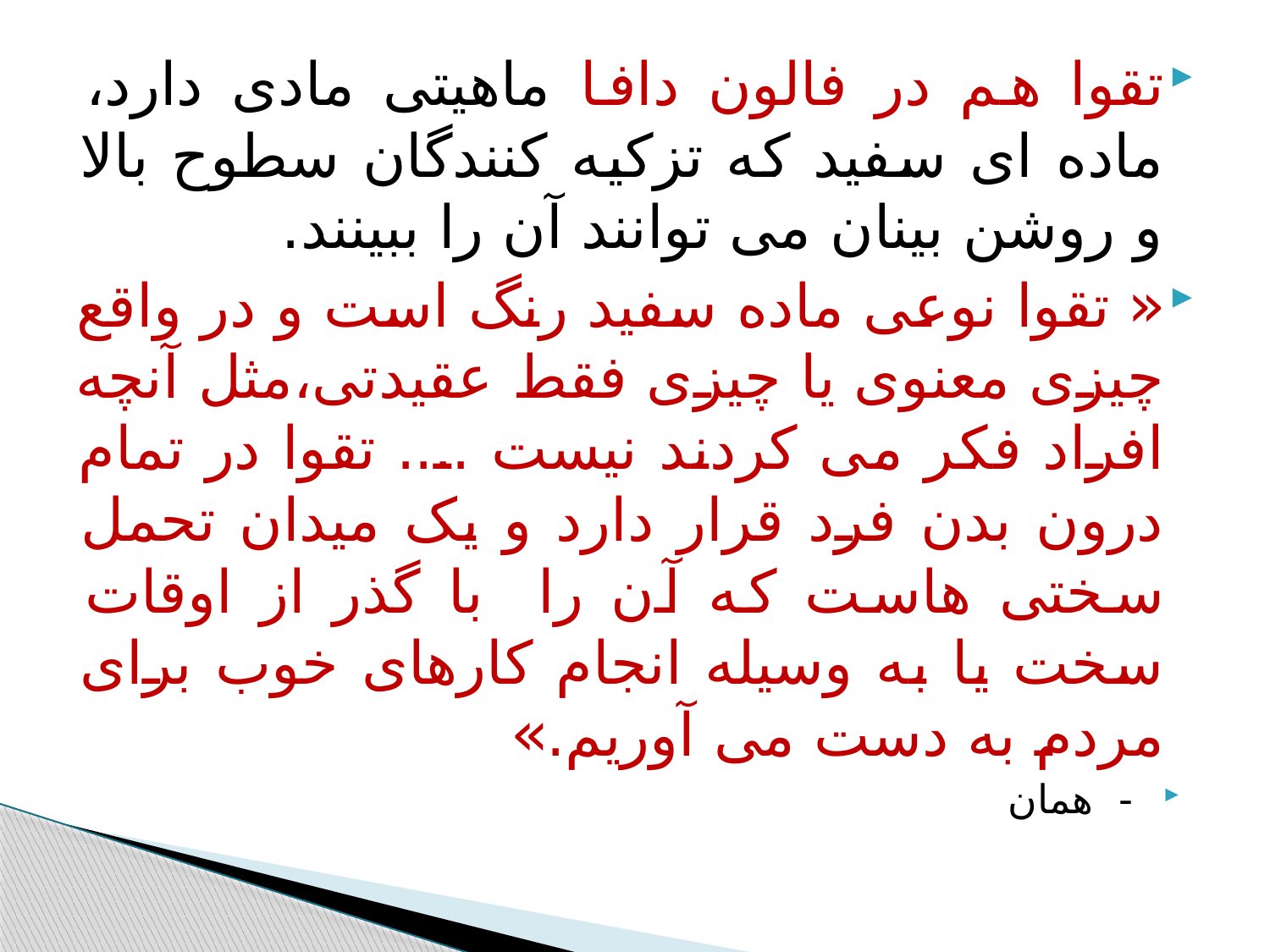

#
تقوا هم در فالون دافا ماهیتی مادی دارد، ماده ای سفید که تزکیه کنندگان سطوح بالا و روشن بینان می توانند آن را ببینند.
« تقوا نوعی ماده سفید رنگ است و در واقع چیزی معنوی یا چیزی فقط عقیدتی،مثل آنچه افراد فکر می کردند نیست .... تقوا در تمام درون بدن فرد قرار دارد و یک میدان تحمل سختی هاست که آن را  با گذر از اوقات سخت یا به وسیله انجام کارهای خوب برای مردم به دست می آوریم.»
 -  همان